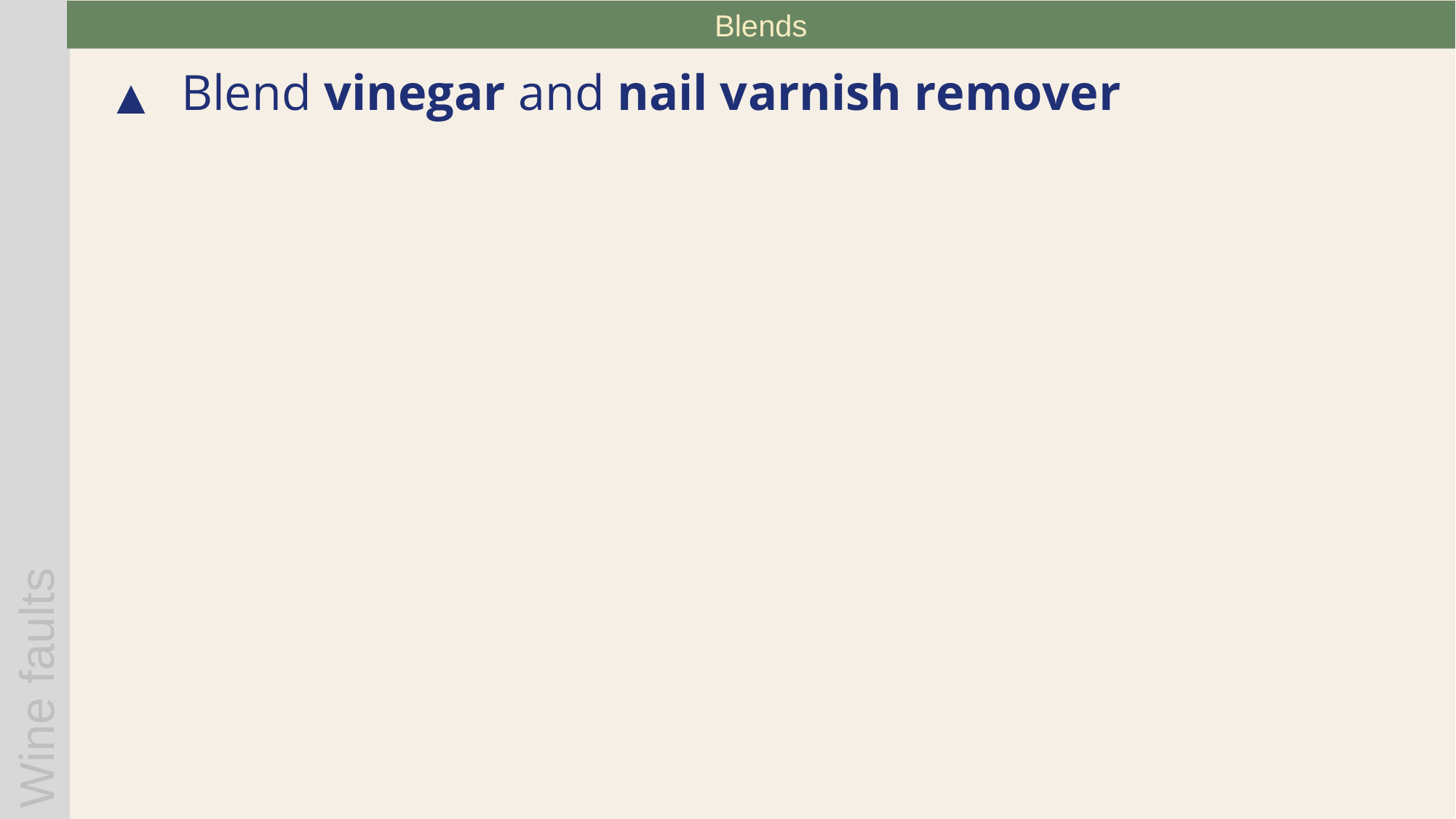

Blends
Blend vinegar and nail varnish remover

Wine faults